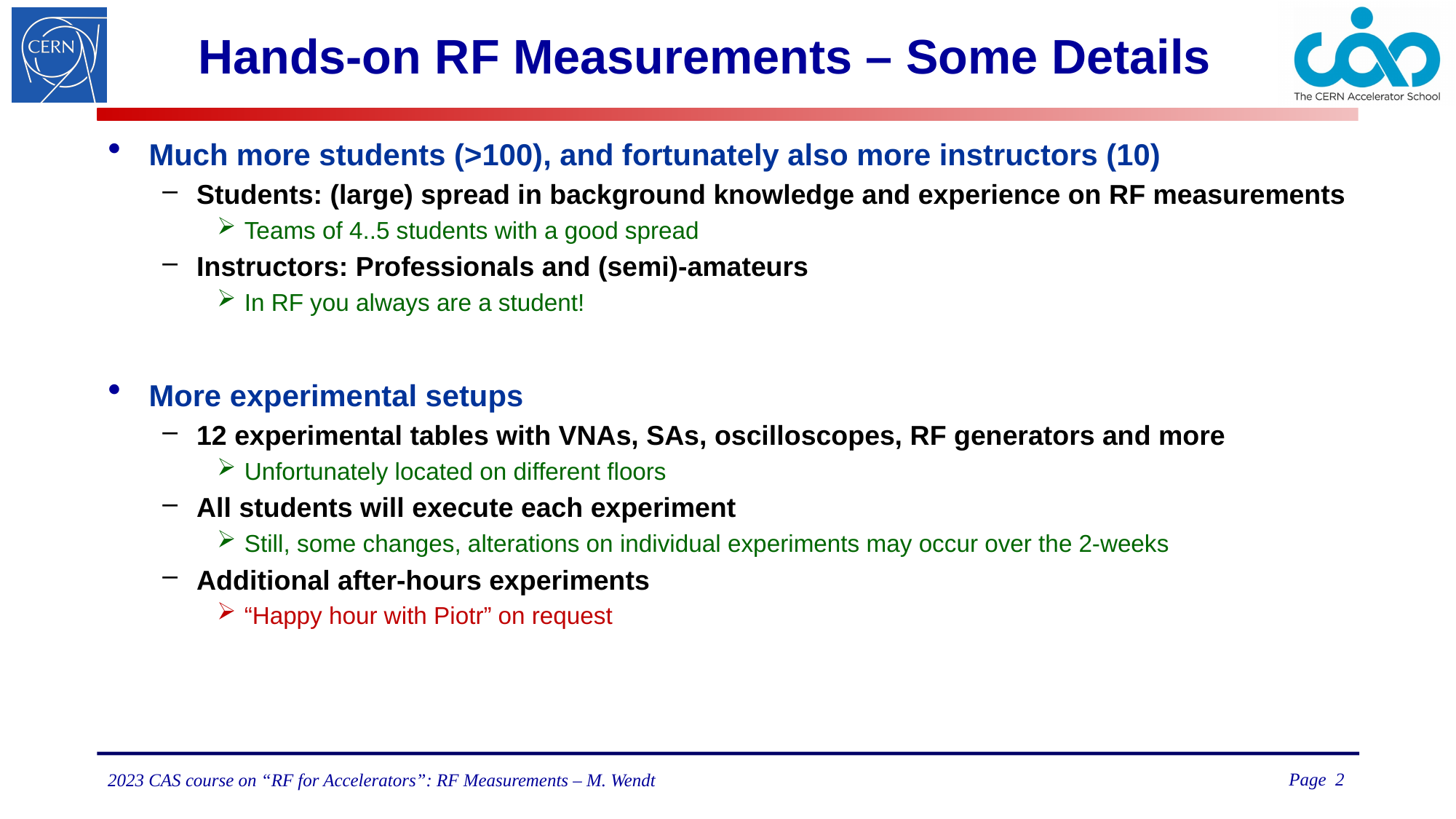

# Hands-on RF Measurements – Some Details
Much more students (>100), and fortunately also more instructors (10)
Students: (large) spread in background knowledge and experience on RF measurements
Teams of 4..5 students with a good spread
Instructors: Professionals and (semi)-amateurs
In RF you always are a student!

More experimental setups
12 experimental tables with VNAs, SAs, oscilloscopes, RF generators and more
Unfortunately located on different floors
All students will execute each experiment
Still, some changes, alterations on individual experiments may occur over the 2-weeks
Additional after-hours experiments
“Happy hour with Piotr” on request